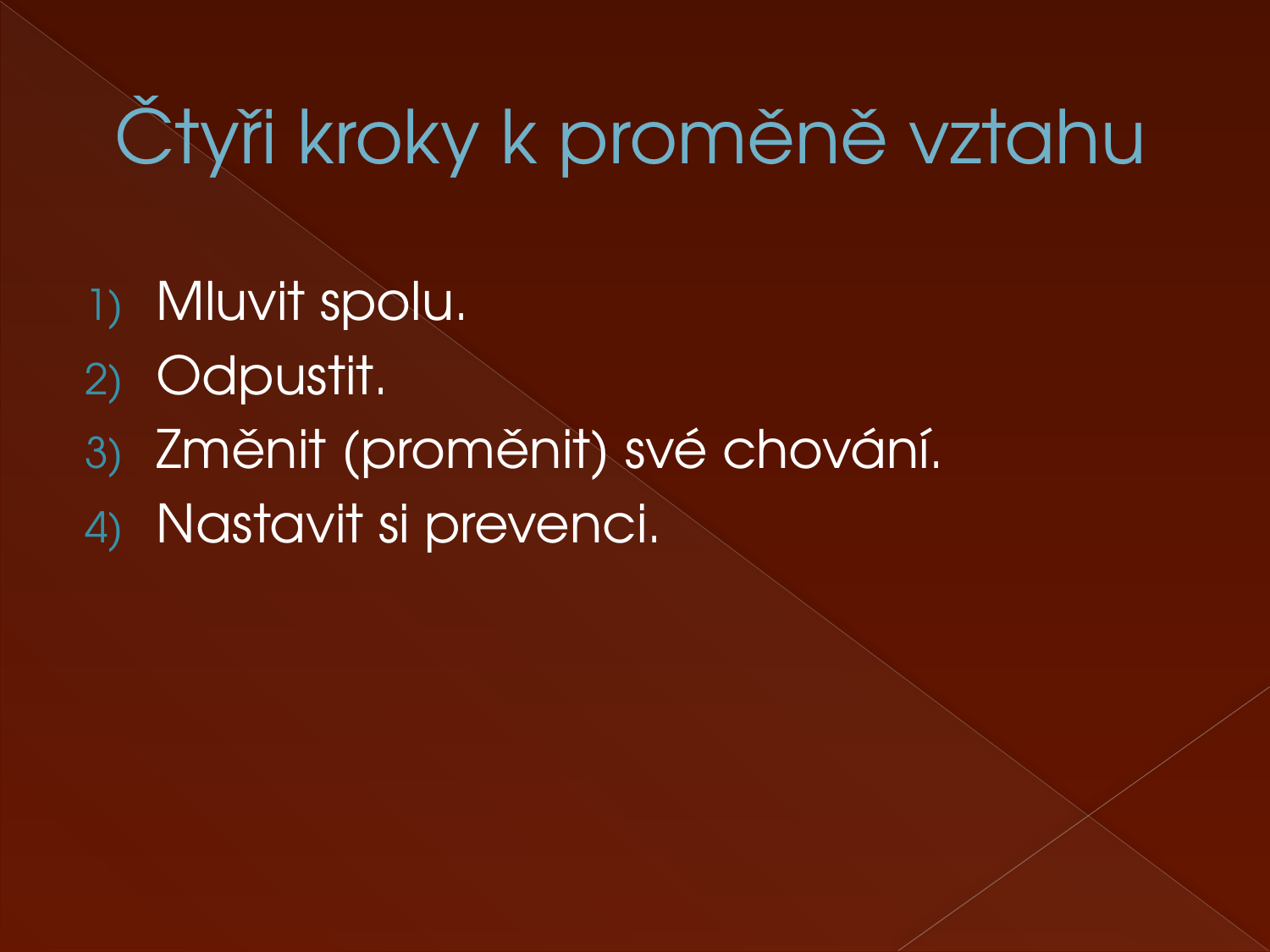

# Čtyři kroky k proměně vztahu
Mluvit spolu.
Odpustit.
Změnit (proměnit) své chování.
Nastavit si prevenci.